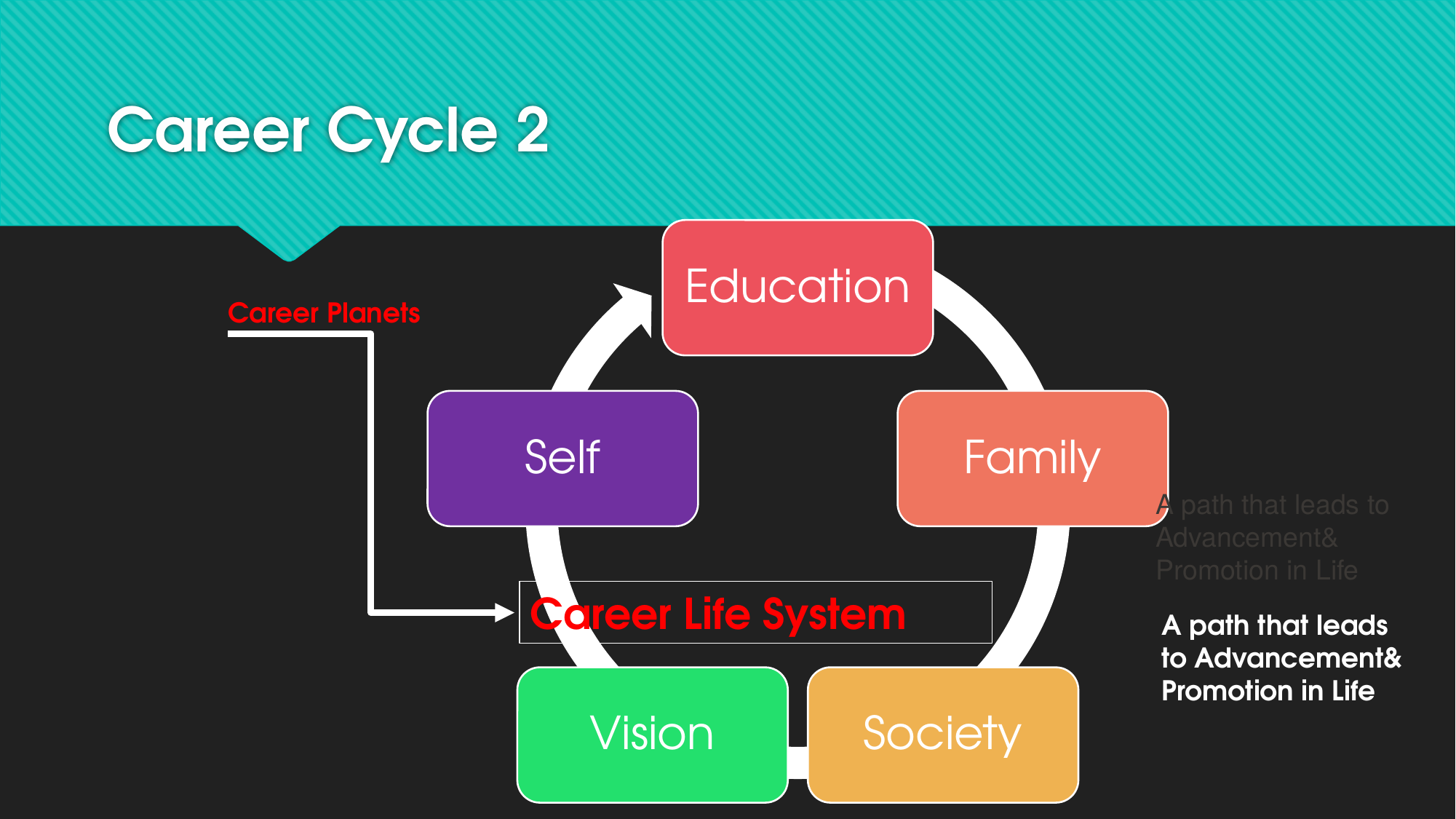

# Career Cycle 2

Education

Self
Family

Vision
Society
Career Planets
A path that leads to Advancement& Promotion in Life
Career Life System
A path that leads to Advancement& Promotion in Life